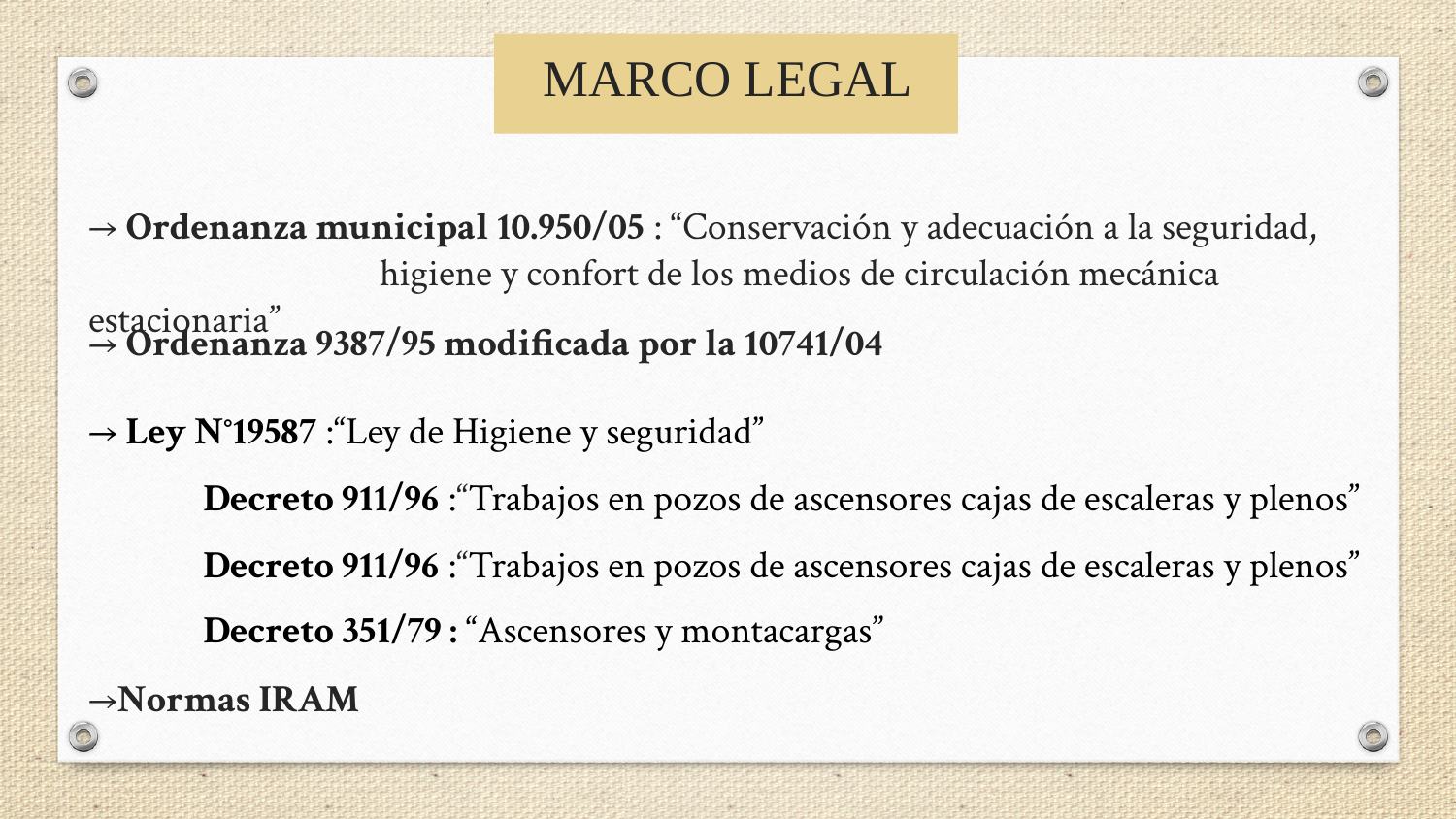

# MARCO LEGAL

→ Ordenanza municipal 10.950/05 : “Conservación y adecuación a la seguridad,                     	higiene y confort de los medios de circulación mecánica estacionaria”
→ Ordenanza 9387/95 modificada por la 10741/04
→ Ley N°19587 :“Ley de Higiene y seguridad”

Decreto 911/96 :“Trabajos en pozos de ascensores cajas de escaleras y plenos”

Decreto 911/96 :“Trabajos en pozos de ascensores cajas de escaleras y plenos”

Decreto 351/79 : “Ascensores y montacargas”

→Normas IRAM